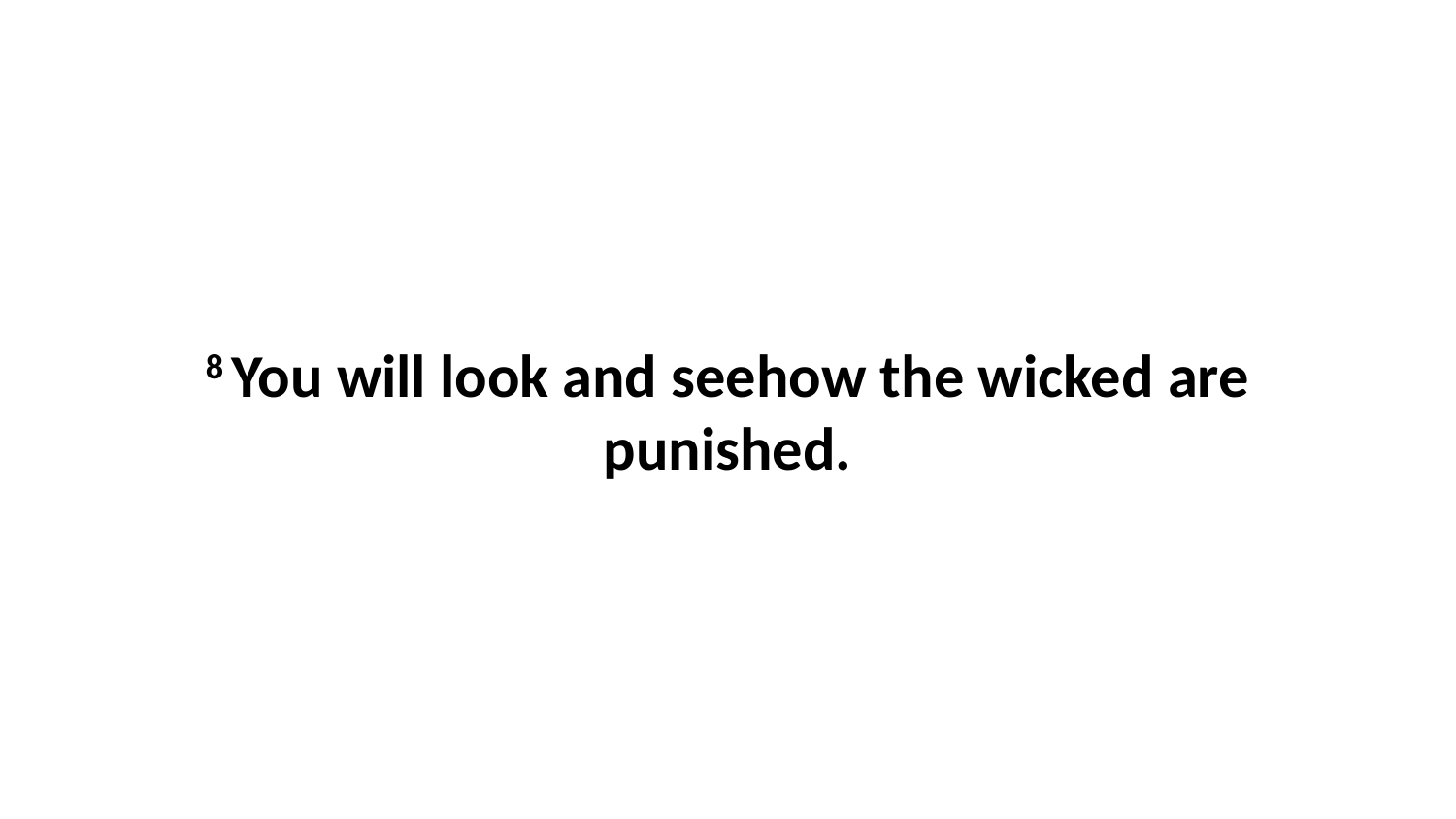

8 You will look and seehow the wicked are punished.